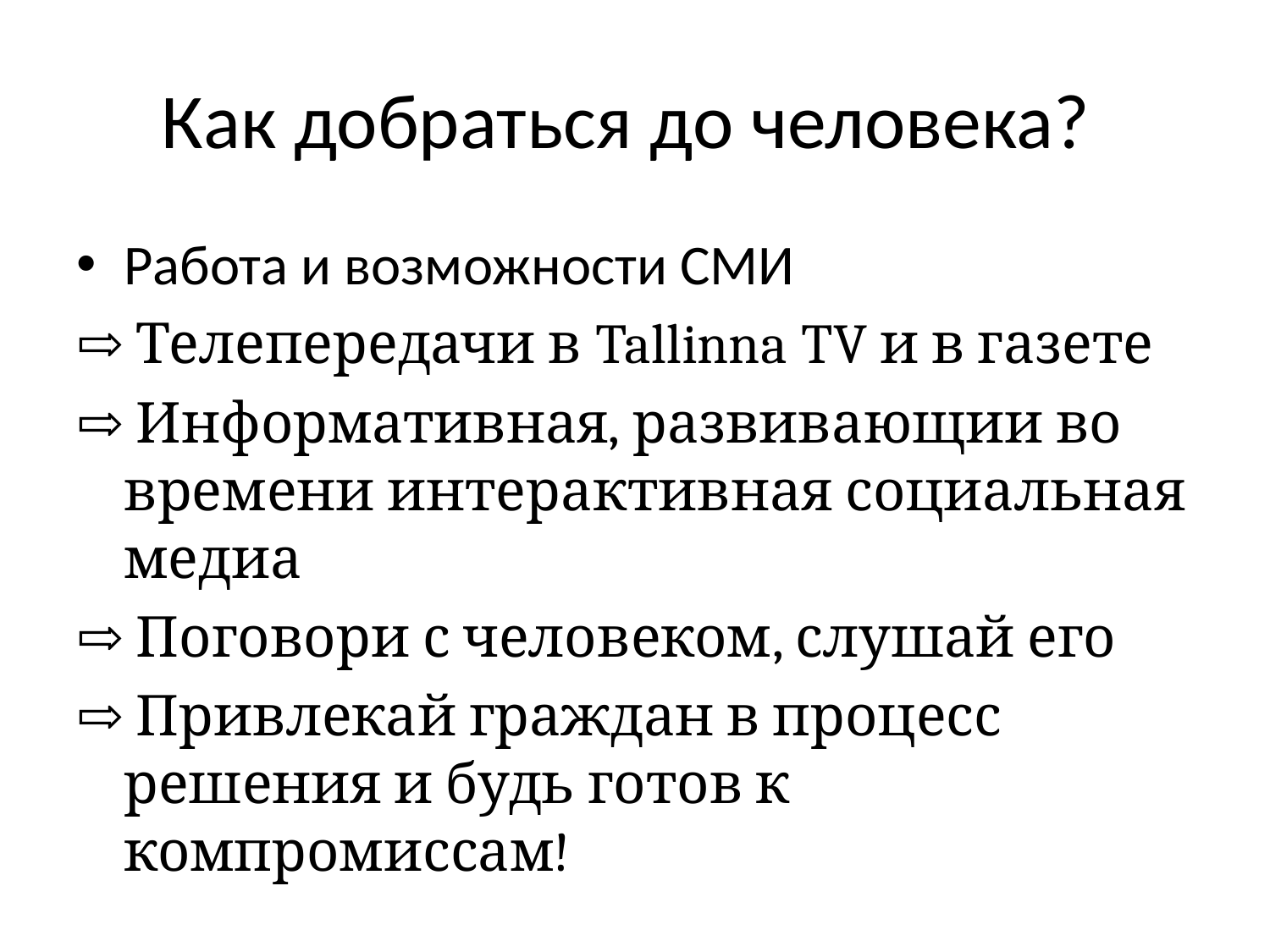

# Как добраться до человека?
Работа и возможности СМИ
⇨ Телепередачи в Tallinna TV и в газете
⇨ Информативная, развивающии во времени интерактивная социальная медиа
⇨ Поговори с человеком, слушай его
⇨ Привлекай граждан в процесс решения и будь готов к компромиссам!